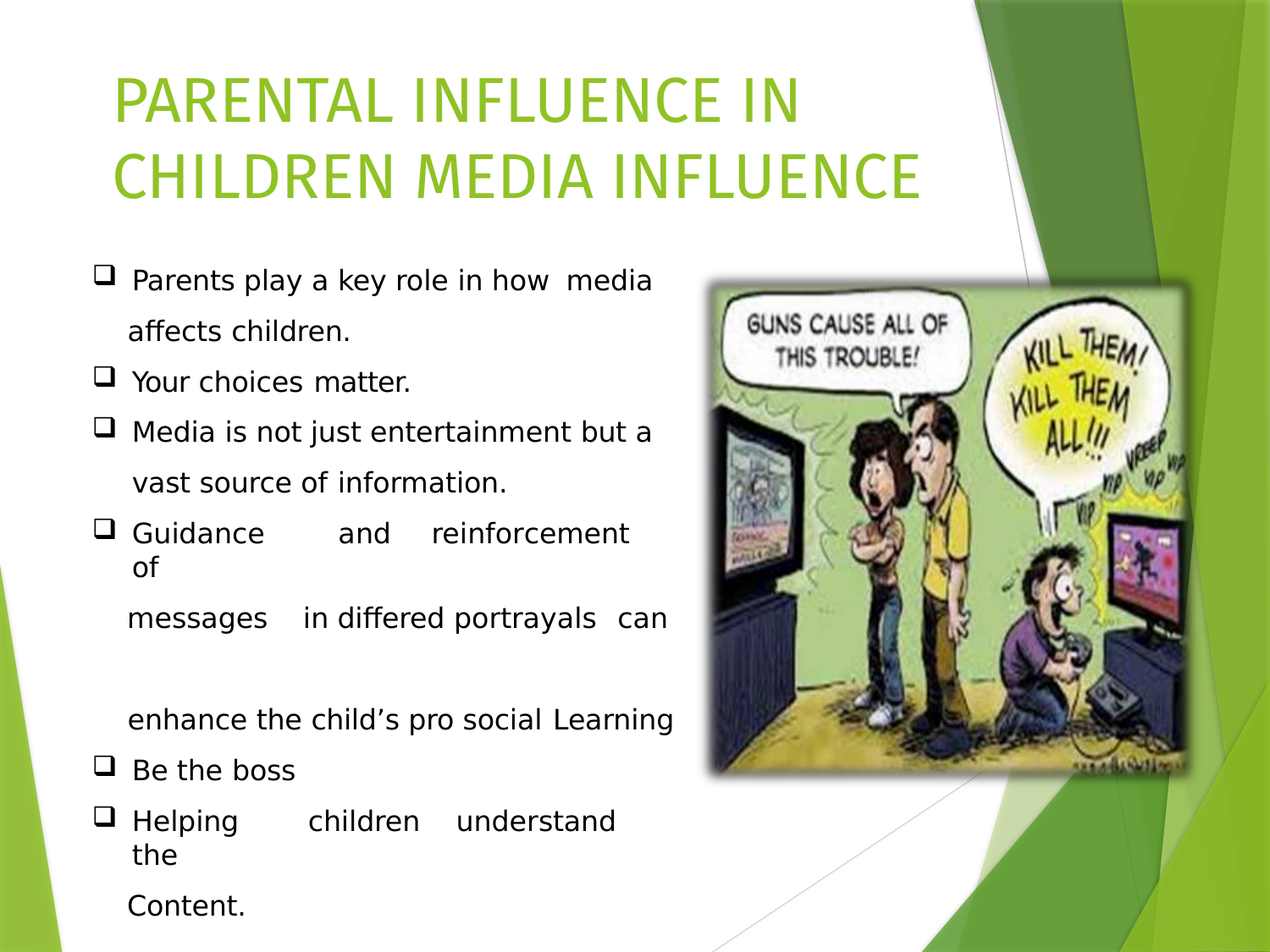

PARENTAL INFLUENCE IN CHILDREN MEDIA INFLUENCE
Parents play a key role in how media
    affects children.
Your choices matter.
Media is not just entertainment but a  vast source of information.
Guidance	and	reinforcement	of
    messages	in differed portrayals	 can
    enhance the child’s pro social Learning
Be the boss
Helping	children	understand	the
    Content.